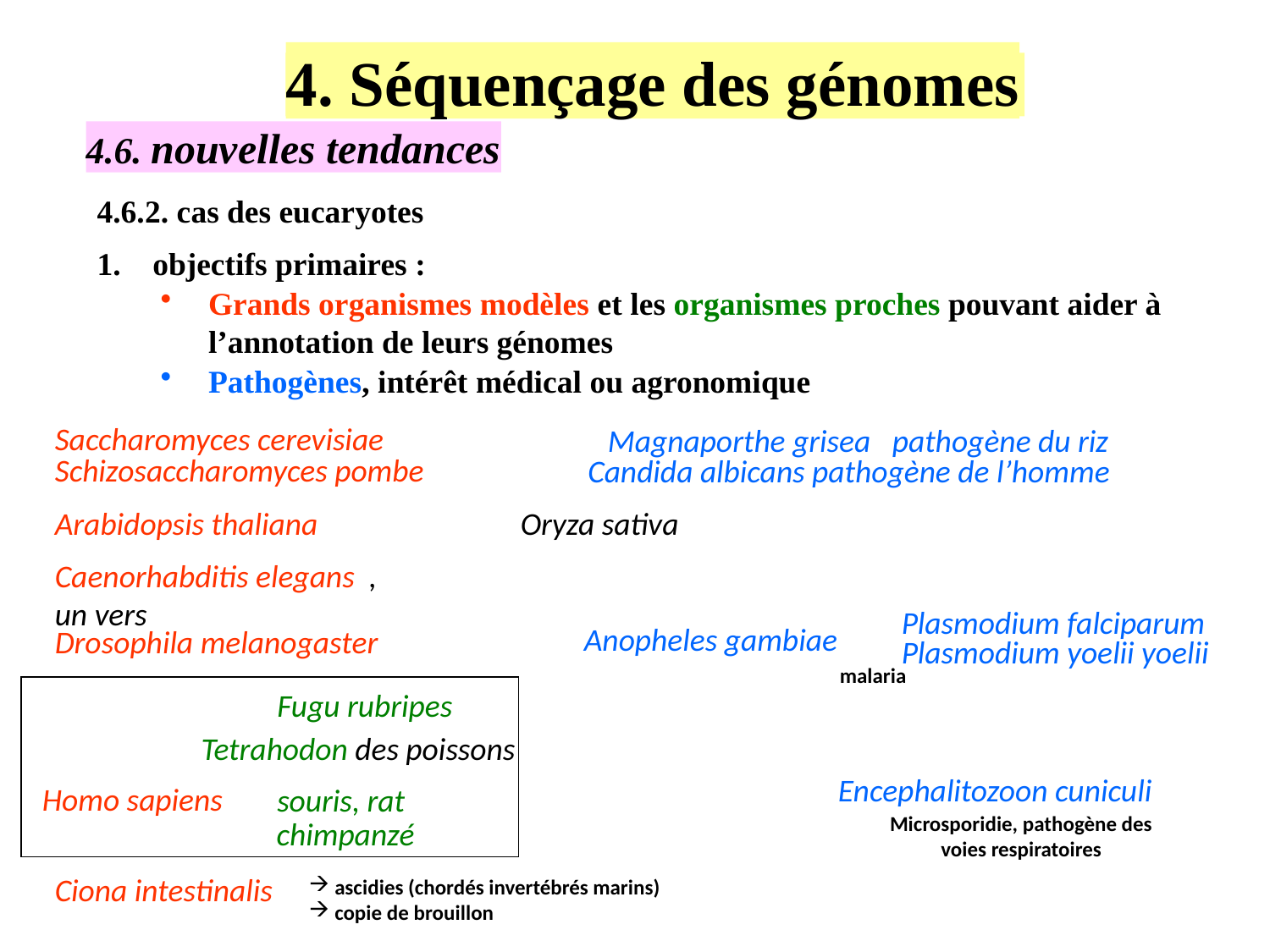

4. Séquençage des génomes

4.6. nouvelles tendances
4.6.2. cas des eucaryotes
 objectifs primaires :
Grands organismes modèles et les organismes proches pouvant aider à l’annotation de leurs génomes
Pathogènes, intérêt médical ou agronomique
Saccharomyces cerevisiae
Magnaporthe grisea   pathogène du riz
Schizosaccharomyces pombe
Candida albicans pathogène de l’homme
Arabidopsis thaliana
Oryza sativa
Caenorhabditis elegans  , un vers
Plasmodium falciparum
Anopheles gambiae
Drosophila melanogaster
Plasmodium yoelii yoelii
malaria

Fugu rubripes
Tetrahodon des poissons
Encephalitozoon cuniculi
Homo sapiens
souris, rat
Microsporidie, pathogène des voies respiratoires
chimpanzé
Ciona intestinalis
 ascidies (chordés invertébrés marins)
 copie de brouillon